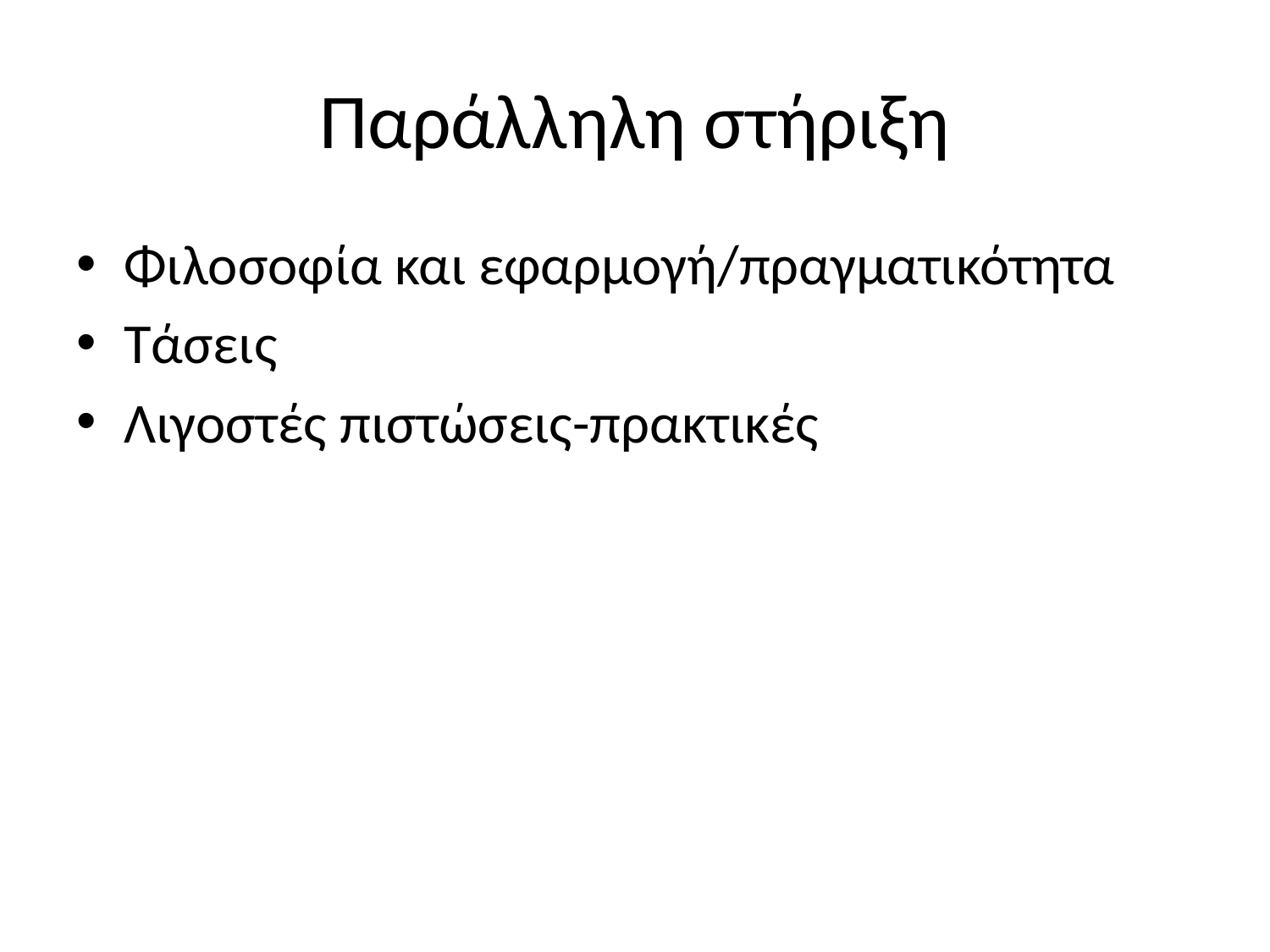

# Παράλληλη στήριξη
Φιλοσοφία και εφαρμογή/πραγματικότητα
Τάσεις
Λιγοστές πιστώσεις-πρακτικές